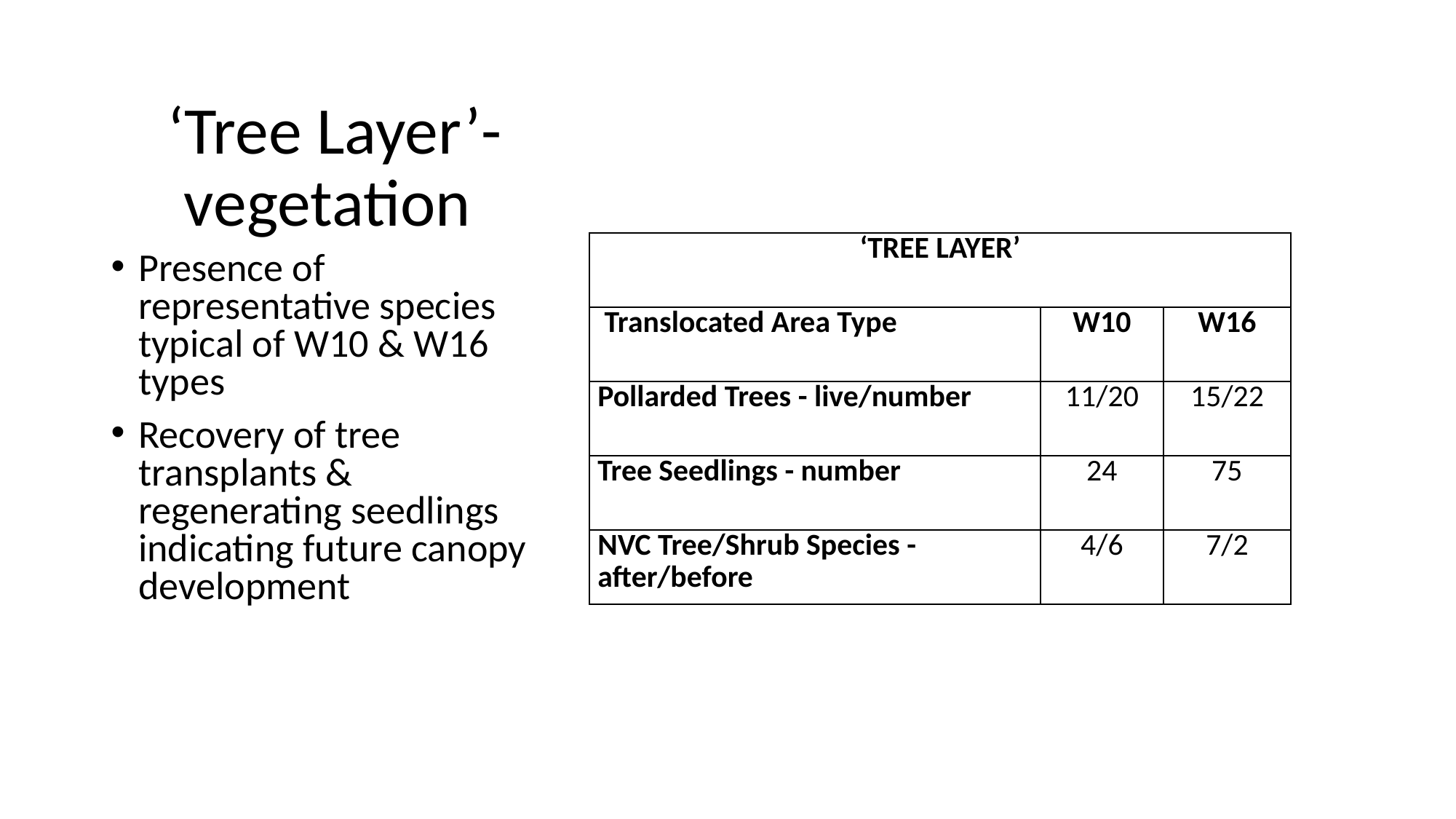

# ‘Tree Layer’- vegetation
| ‘TREE LAYER’ |  |  |
| --- | --- | --- |
| Translocated Area Type | W10 | W16 |
| Pollarded Trees - live/number | 11/20 | 15/22 |
| Tree Seedlings - number | 24 | 75 |
| NVC Tree/Shrub Species - after/before | 4/6 | 7/2 |
Presence of representative species typical of W10 & W16 types
Recovery of tree transplants & regenerating seedlings indicating future canopy development